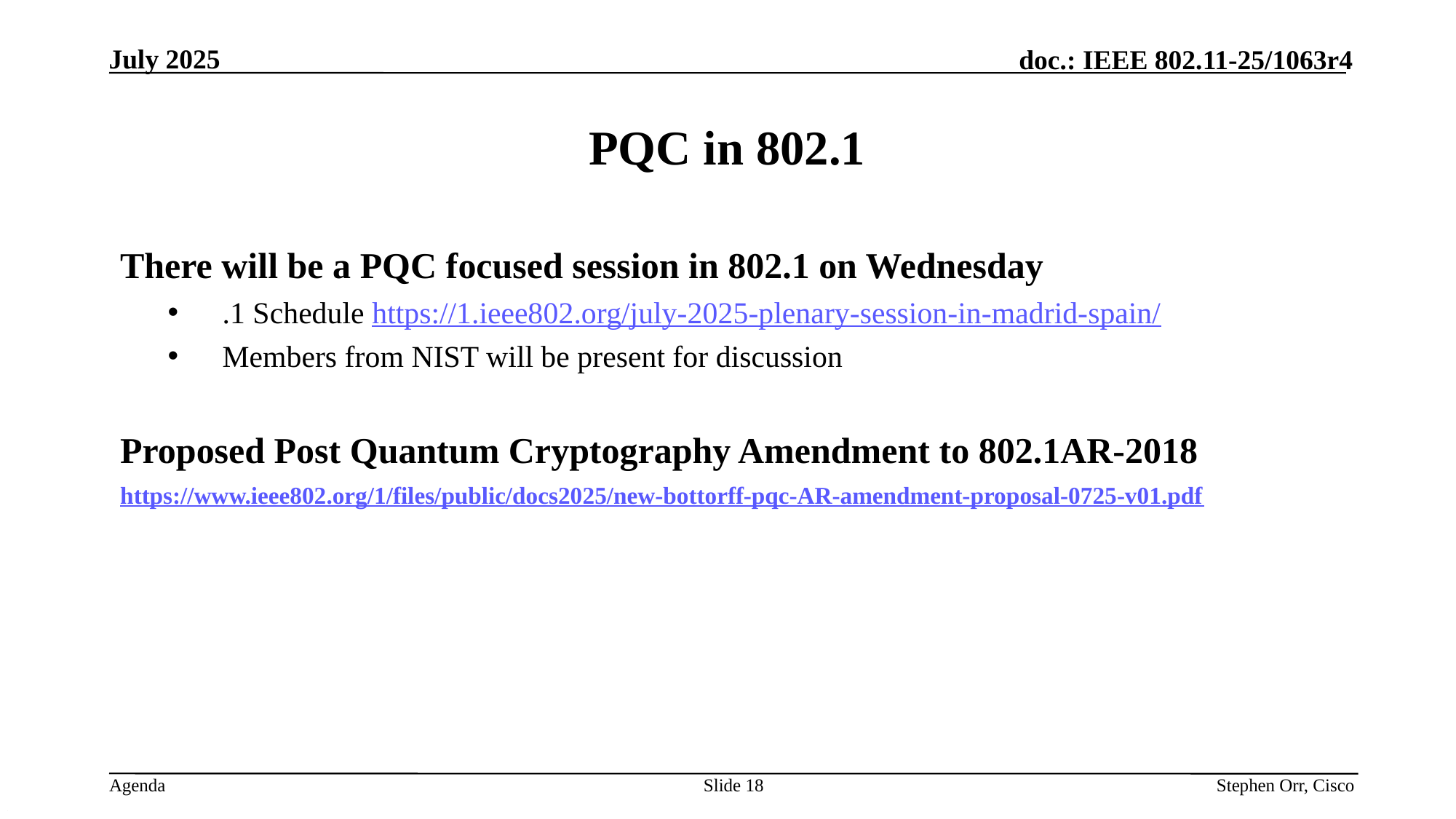

# PQC in 802.1
There will be a PQC focused session in 802.1 on Wednesday
.1 Schedule https://1.ieee802.org/july-2025-plenary-session-in-madrid-spain/
Members from NIST will be present for discussion

Proposed Post Quantum Cryptography Amendment to 802.1AR-2018
https://www.ieee802.org/1/files/public/docs2025/new-bottorff-pqc-AR-amendment-proposal-0725-v01.pdf

Slide 18